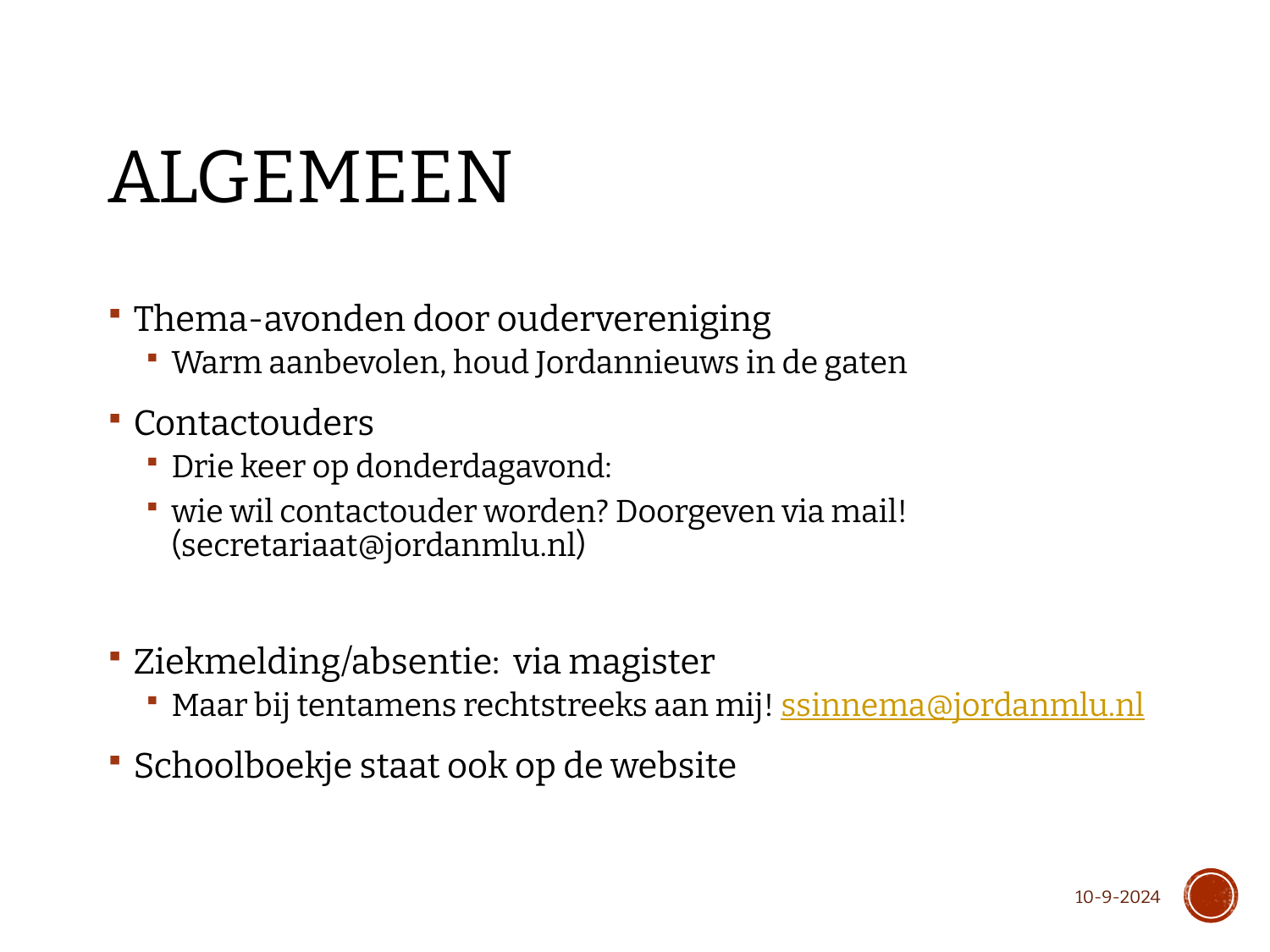

# Algemeen
Thema-avonden door oudervereniging
Warm aanbevolen, houd Jordannieuws in de gaten
Contactouders
Drie keer op donderdagavond:
wie wil contactouder worden? Doorgeven via mail! (secretariaat@jordanmlu.nl)

Ziekmelding/absentie:  via magister
Maar bij tentamens rechtstreeks aan mij! ssinnema@jordanmlu.nl
Schoolboekje staat ook op de website
10-9-2024